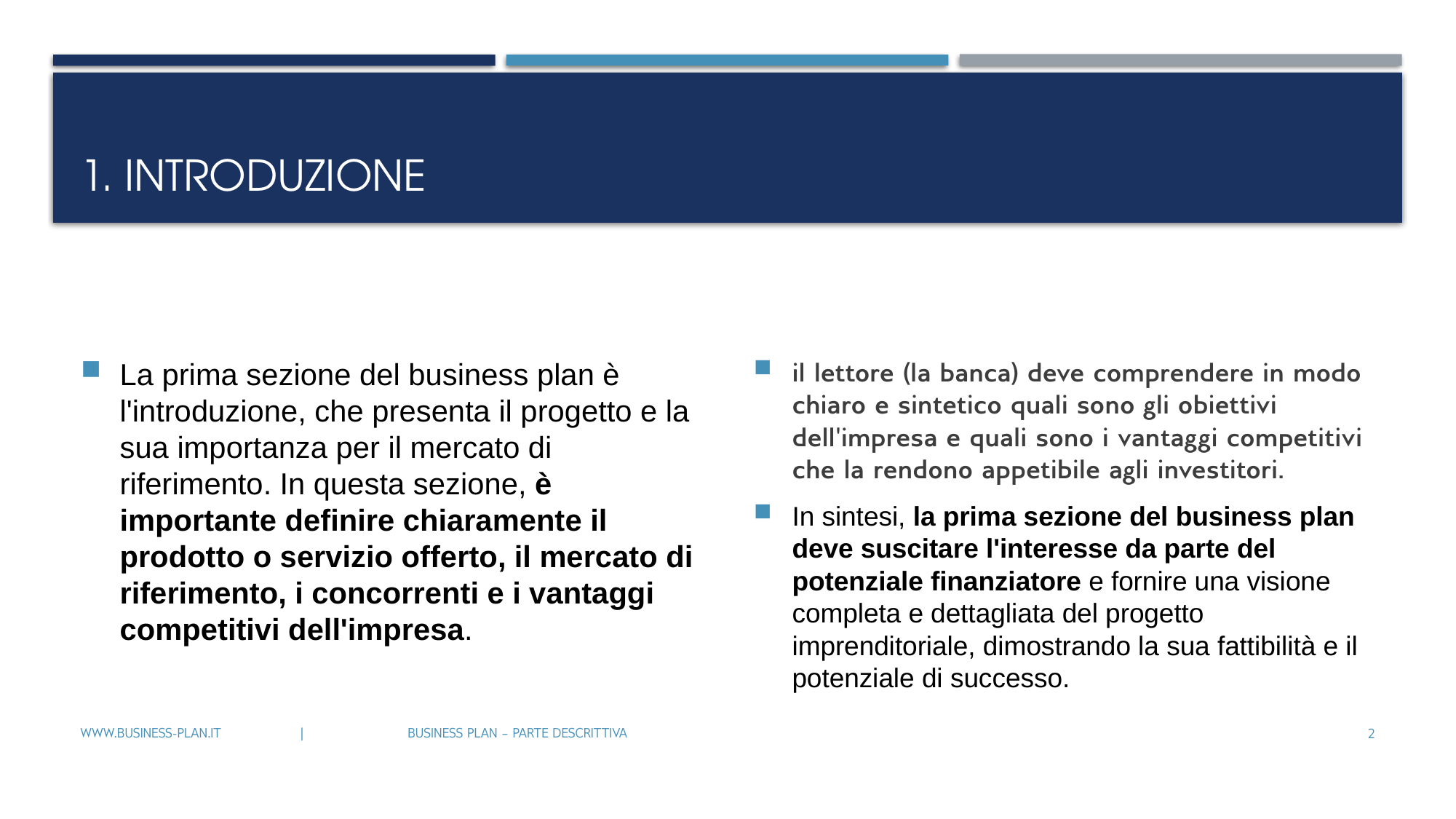

# 1. INTRODUZIONE
La prima sezione del business plan è l'introduzione, che presenta il progetto e la sua importanza per il mercato di riferimento. In questa sezione, è importante definire chiaramente il prodotto o servizio offerto, il mercato di riferimento, i concorrenti e i vantaggi competitivi dell'impresa.
il lettore (la banca) deve comprendere in modo chiaro e sintetico quali sono gli obiettivi dell'impresa e quali sono i vantaggi competitivi che la rendono appetibile agli investitori.
In sintesi, la prima sezione del business plan deve suscitare l'interesse da parte del potenziale finanziatore e fornire una visione completa e dettagliata del progetto imprenditoriale, dimostrando la sua fattibilità e il potenziale di successo.
www.business-plan.it                   | 	BUSINESS PLAN – PARTE DESCRITTIVA
2